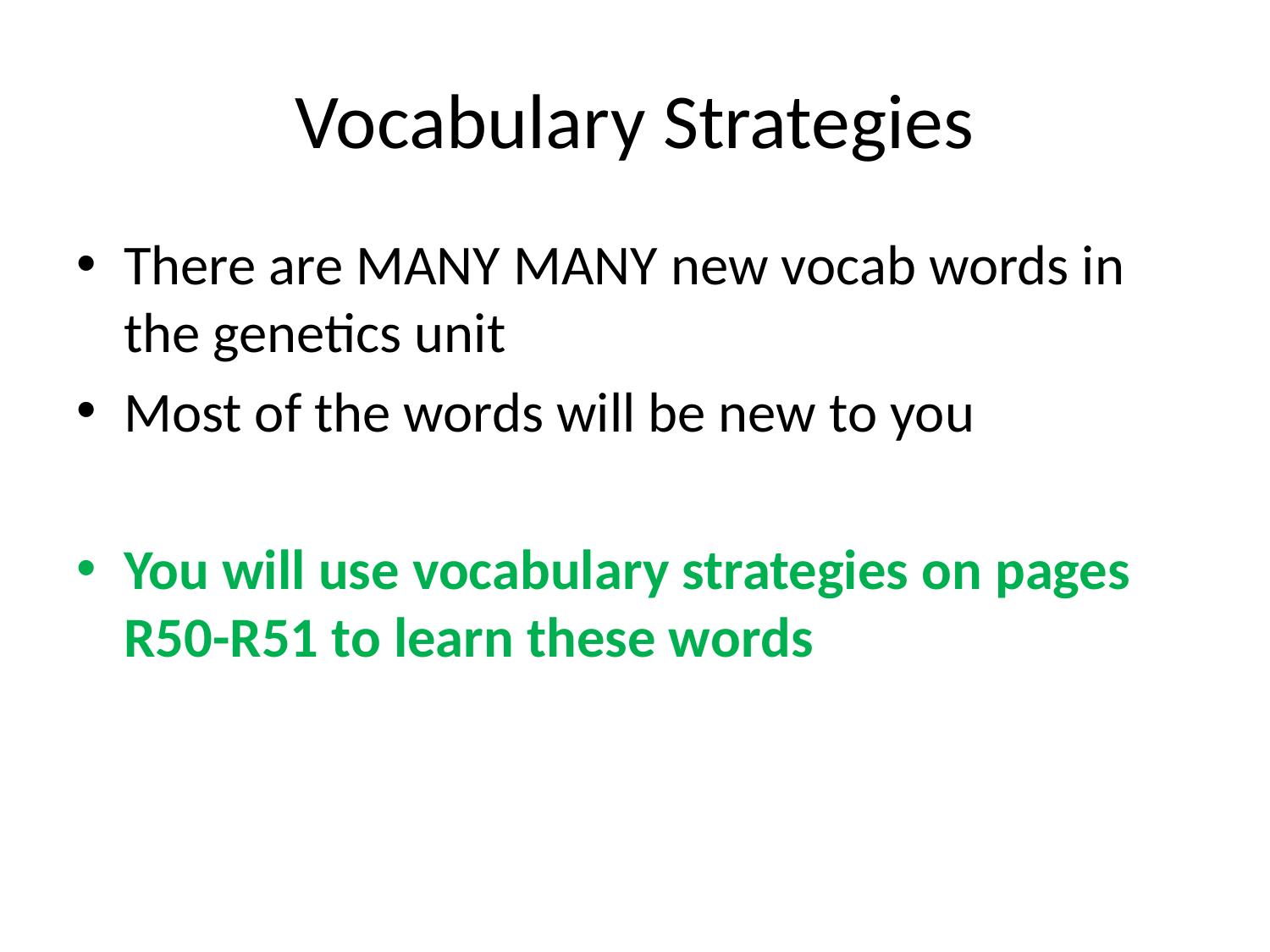

# Vocabulary Strategies
There are MANY MANY new vocab words in the genetics unit
Most of the words will be new to you

You will use vocabulary strategies on pages R50-R51 to learn these words